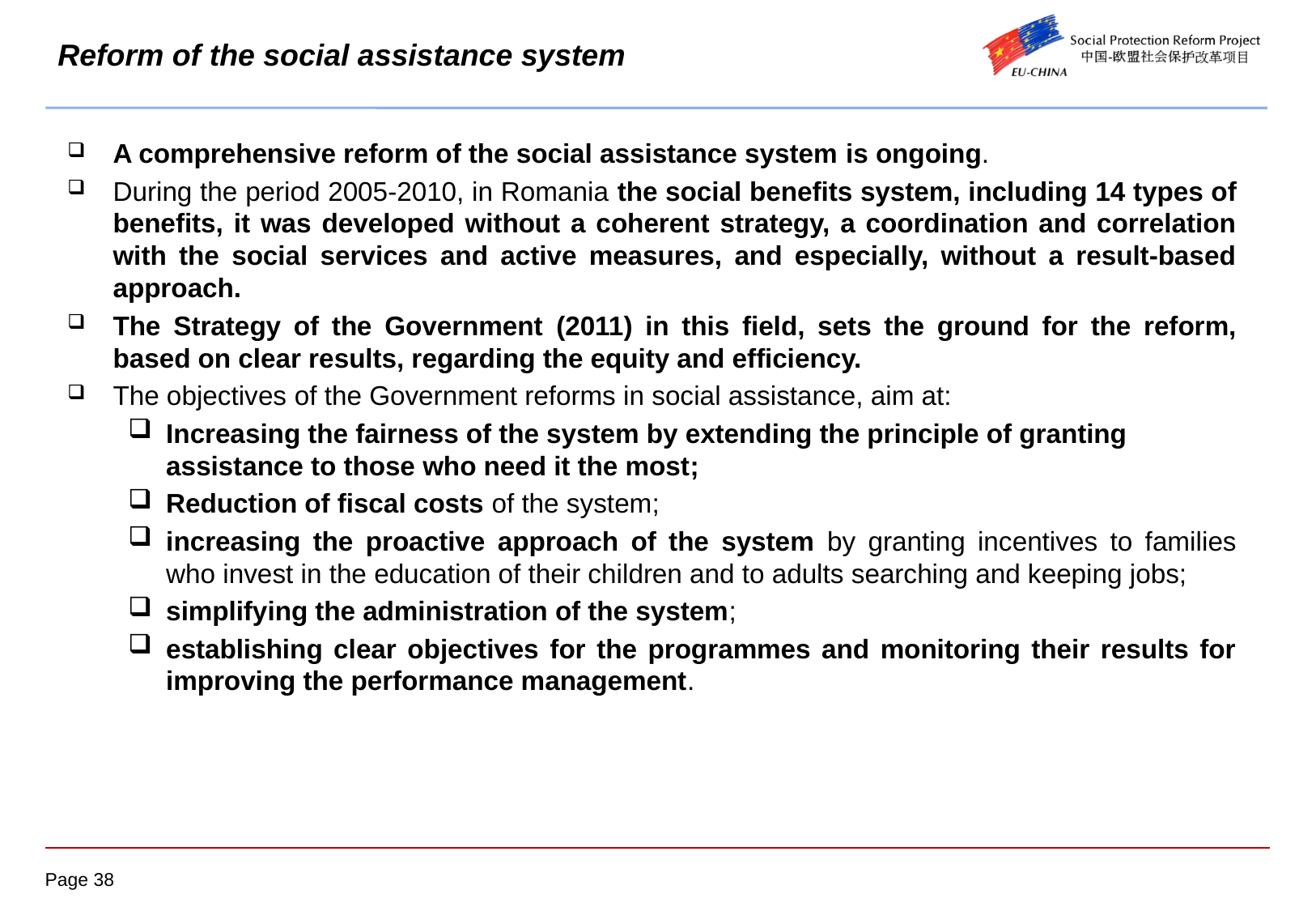

# Reform of the social assistance system
A comprehensive reform of the social assistance system is ongoing.
During the period 2005-2010, in Romania the social benefits system, including 14 types of benefits, it was developed without a coherent strategy, a coordination and correlation with the social services and active measures, and especially, without a result-based approach.
The Strategy of the Government (2011) in this field, sets the ground for the reform, based on clear results, regarding the equity and efficiency.
The objectives of the Government reforms in social assistance, aim at:
Increasing the fairness of the system by extending the principle of granting assistance to those who need it the most;
Reduction of fiscal costs of the system;
increasing the proactive approach of the system by granting incentives to families who invest in the education of their children and to adults searching and keeping jobs;
simplifying the administration of the system;
establishing clear objectives for the programmes and monitoring their results for improving the performance management.